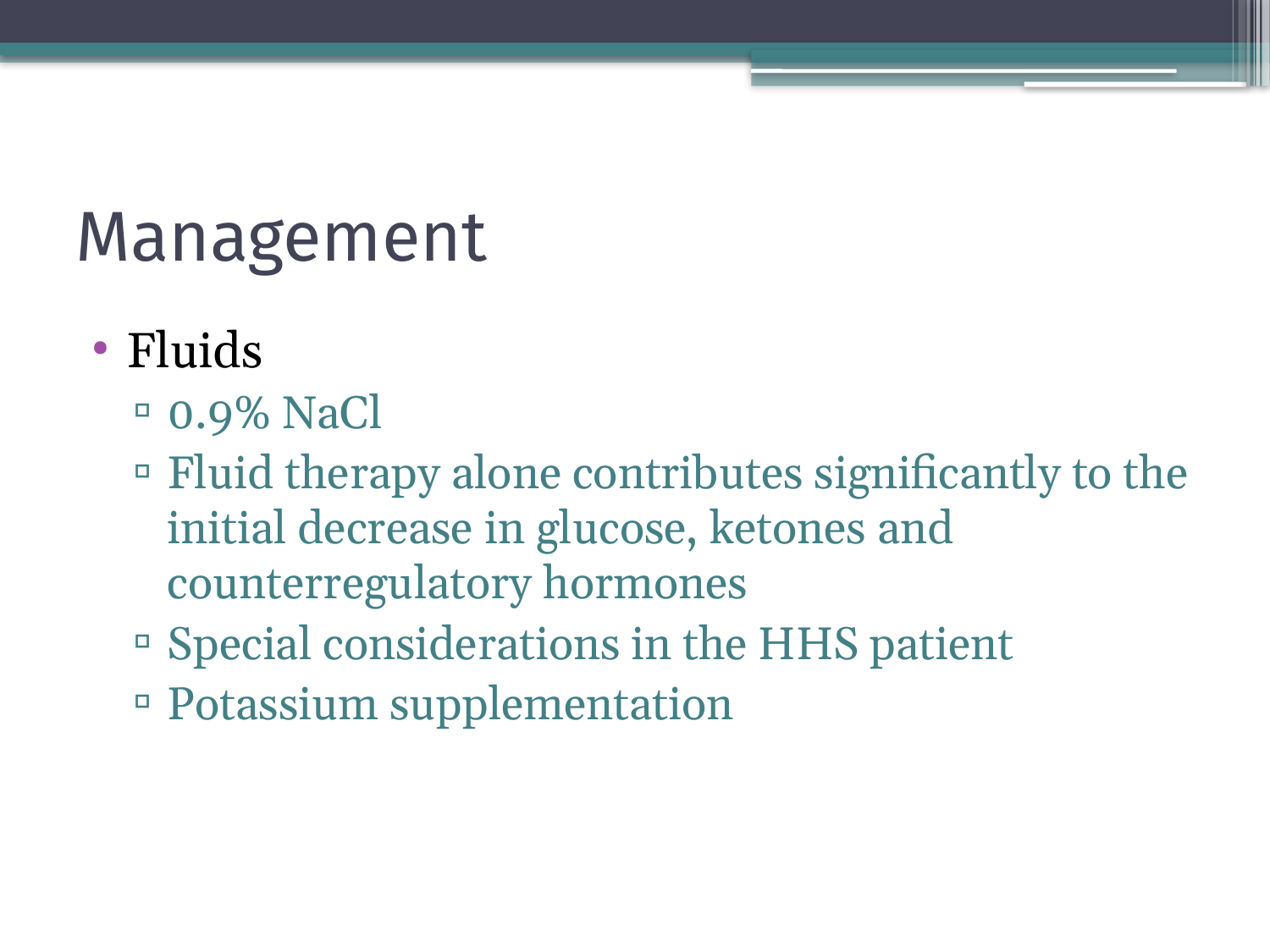

# Management
Fluids
0.9% NaCl
Fluid therapy alone contributes significantly to the initial decrease in glucose, ketones and counterregulatory hormones
Special considerations in the HHS patient
Potassium supplementation